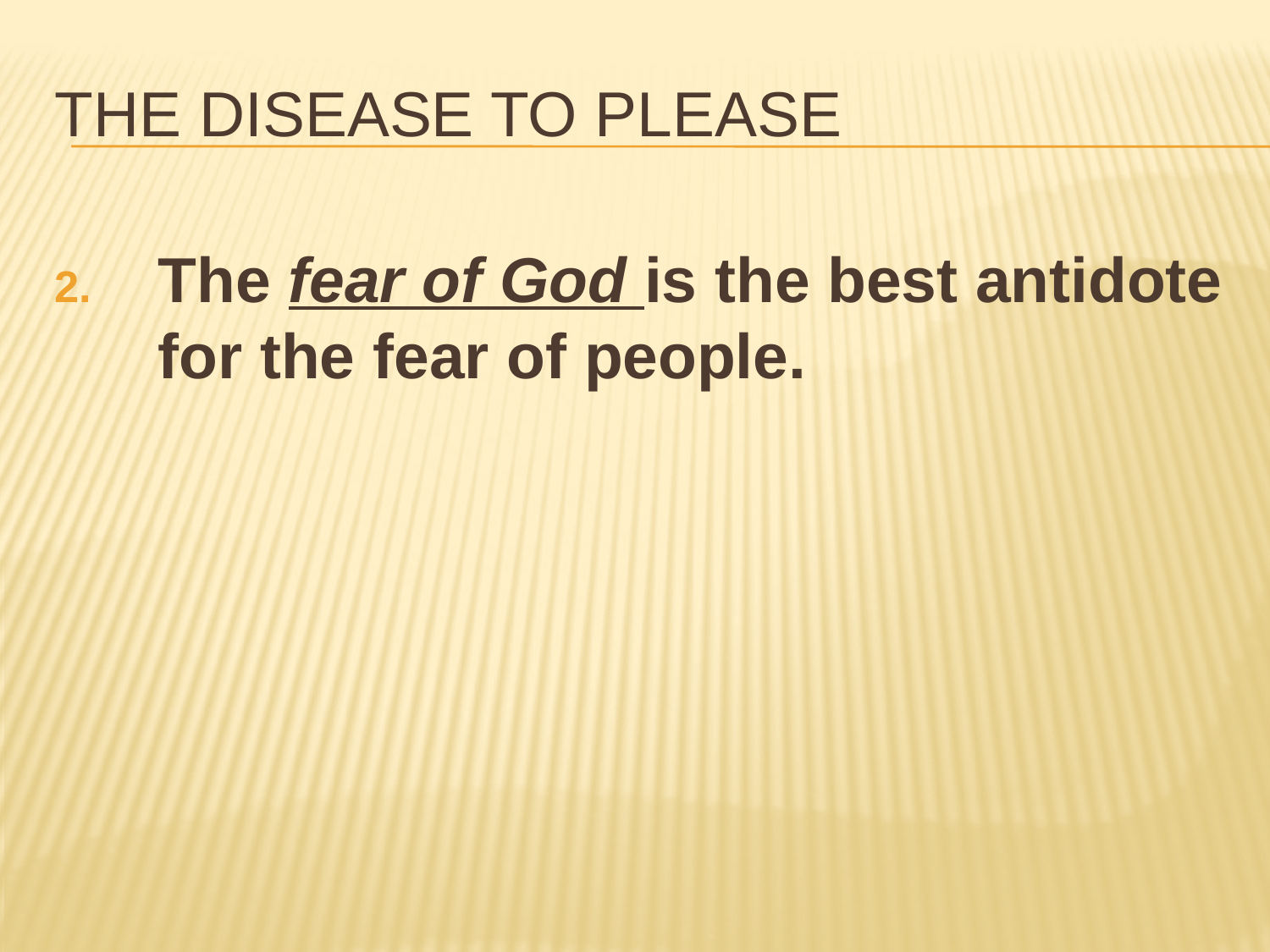

# the disease to please
The fear of God is the best antidote for the fear of people.